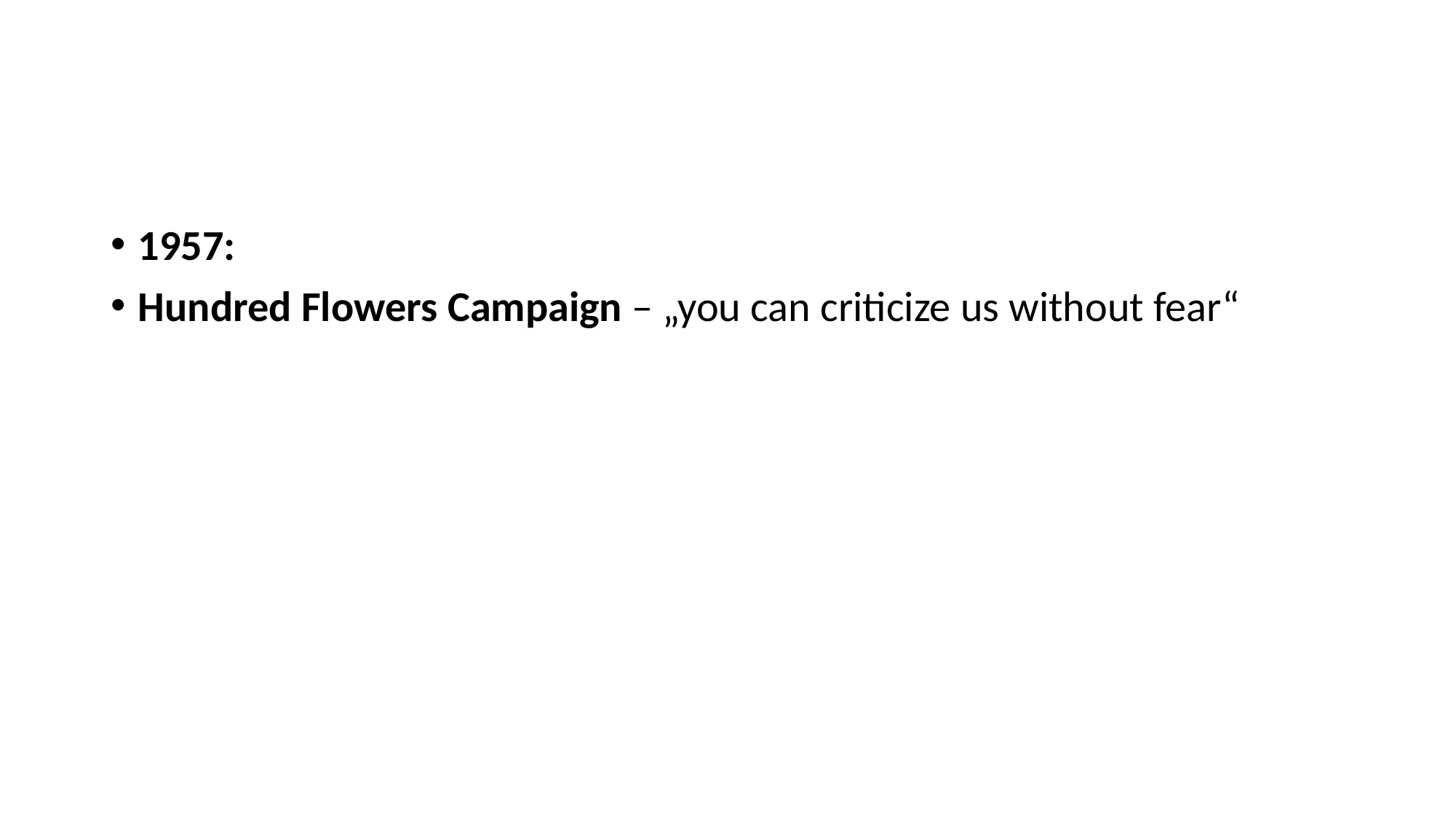

#
1957:
Hundred Flowers Campaign – „you can criticize us without fear“